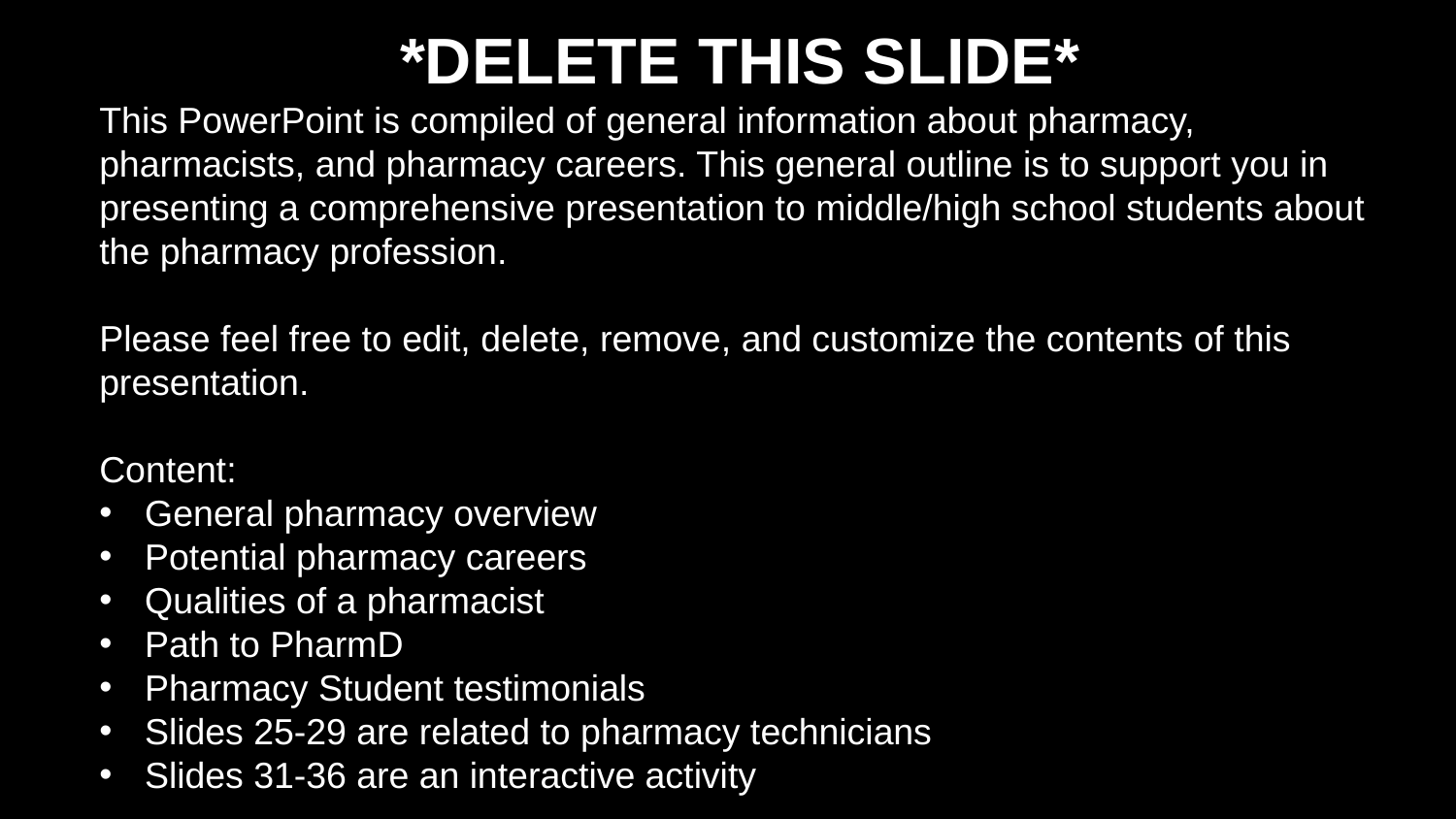

*DELETE THIS SLIDE*
This PowerPoint is compiled of general information about pharmacy, pharmacists, and pharmacy careers. This general outline is to support you in presenting a comprehensive presentation to middle/high school students about the pharmacy profession.

Please feel free to edit, delete, remove, and customize the contents of this presentation.

Content:
General pharmacy overview
Potential pharmacy careers
Qualities of a pharmacist
Path to PharmD
Pharmacy Student testimonials
Slides 25-29 are related to pharmacy technicians
Slides 31-36 are an interactive activity